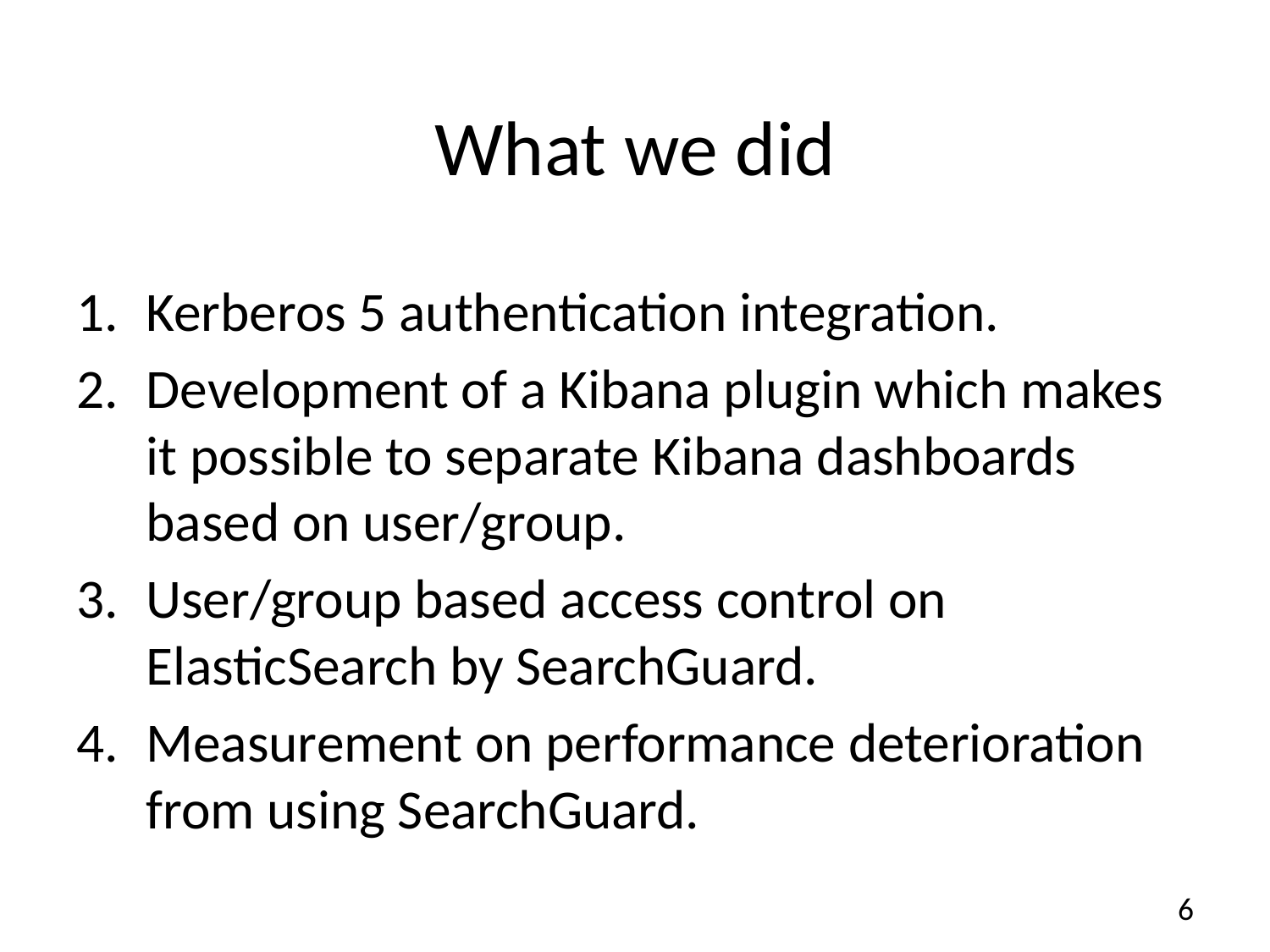

# What we did
Kerberos 5 authentication integration.
Development of a Kibana plugin which makes it possible to separate Kibana dashboards based on user/group.
User/group based access control on ElasticSearch by SearchGuard.
Measurement on performance deterioration from using SearchGuard.
6